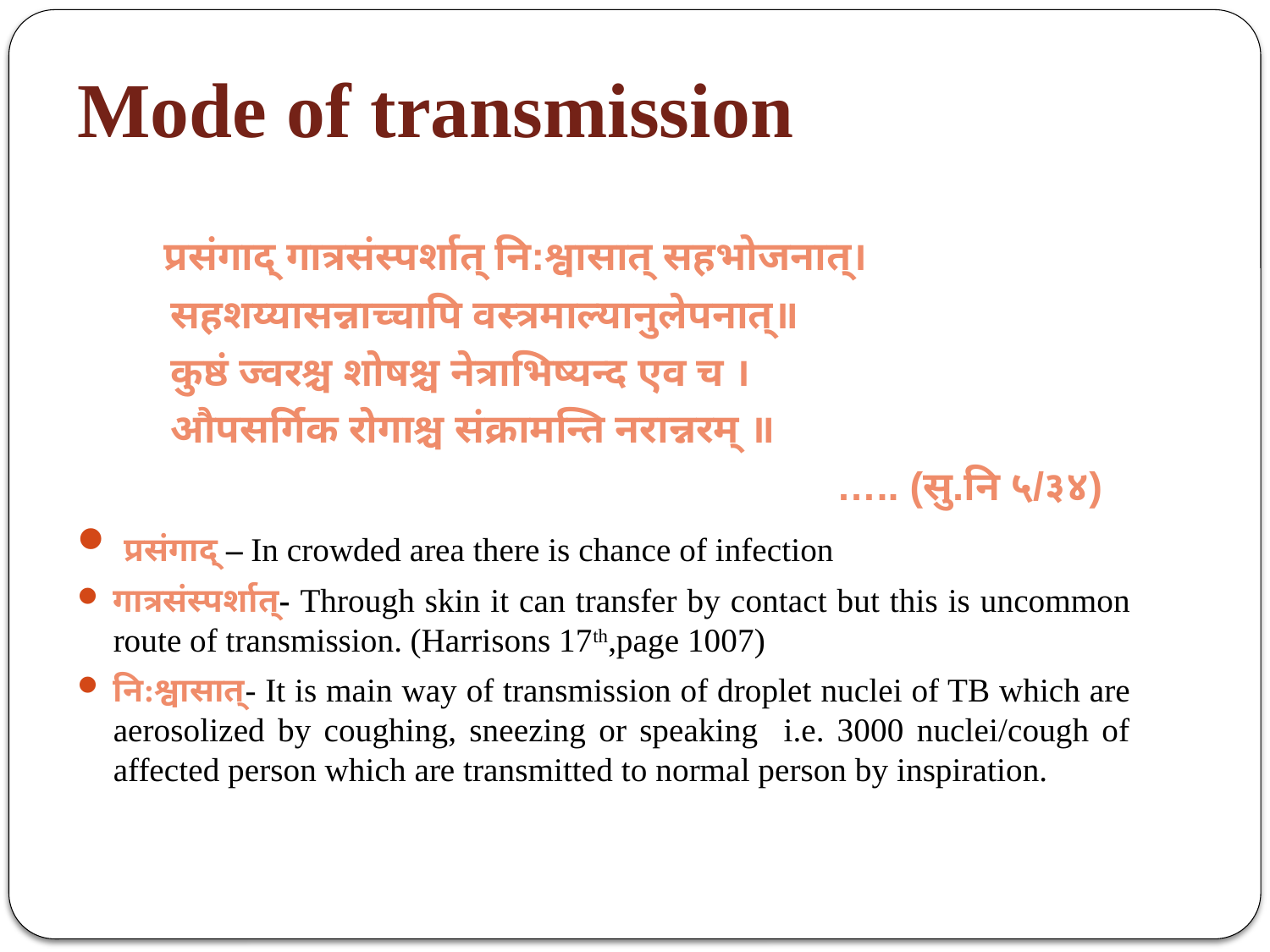

# Mode of transmission
        प्रसंगाद् गात्रसंस्पर्शात् नि:श्वासात् सहभोजनात्।
         सहशय्यासन्नाच्चापि वस्त्रमाल्यानुलेपनात्॥
         कुष्ठं ज्वरश्च शोषश्च नेत्राभिष्यन्द एव च ।
         औपसर्गिक रोगाश्च संक्रामन्ति नरान्नरम् ॥
                                                                                      ….. (सु.नि ५/३४)
 प्रसंगाद् – In crowded area there is chance of infection
गात्रसंस्पर्शात्- Through skin it can transfer by contact but this is uncommon route of transmission. (Harrisons 17th,page 1007)
नि:श्वासात्- It is main way of transmission of droplet nuclei of TB which are aerosolized by coughing, sneezing or speaking  i.e. 3000 nuclei/cough of affected person which are transmitted to normal person by inspiration.